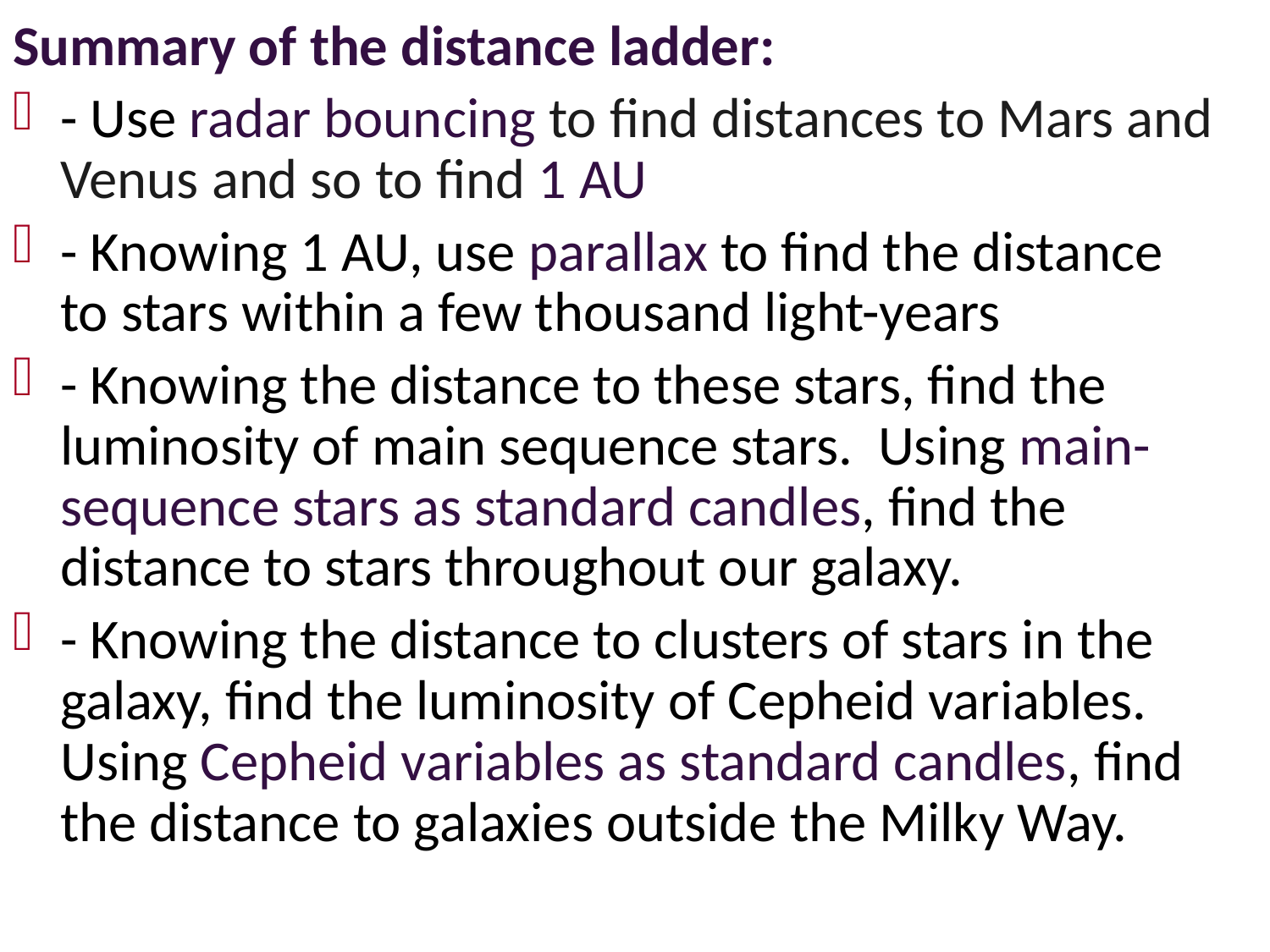

Summary of the distance ladder:
- Use radar bouncing to find distances to Mars and Venus and so to find 1 AU
- Knowing 1 AU, use parallax to find the distance
to stars within a few thousand light-years
- Knowing the distance to these stars, find the luminosity of main sequence stars.  Using main-sequence stars as standard candles, find the distance to stars throughout our galaxy.
- Knowing the distance to clusters of stars in the galaxy, find the luminosity of Cepheid variables.
Using Cepheid variables as standard candles, find the distance to galaxies outside the Milky Way.